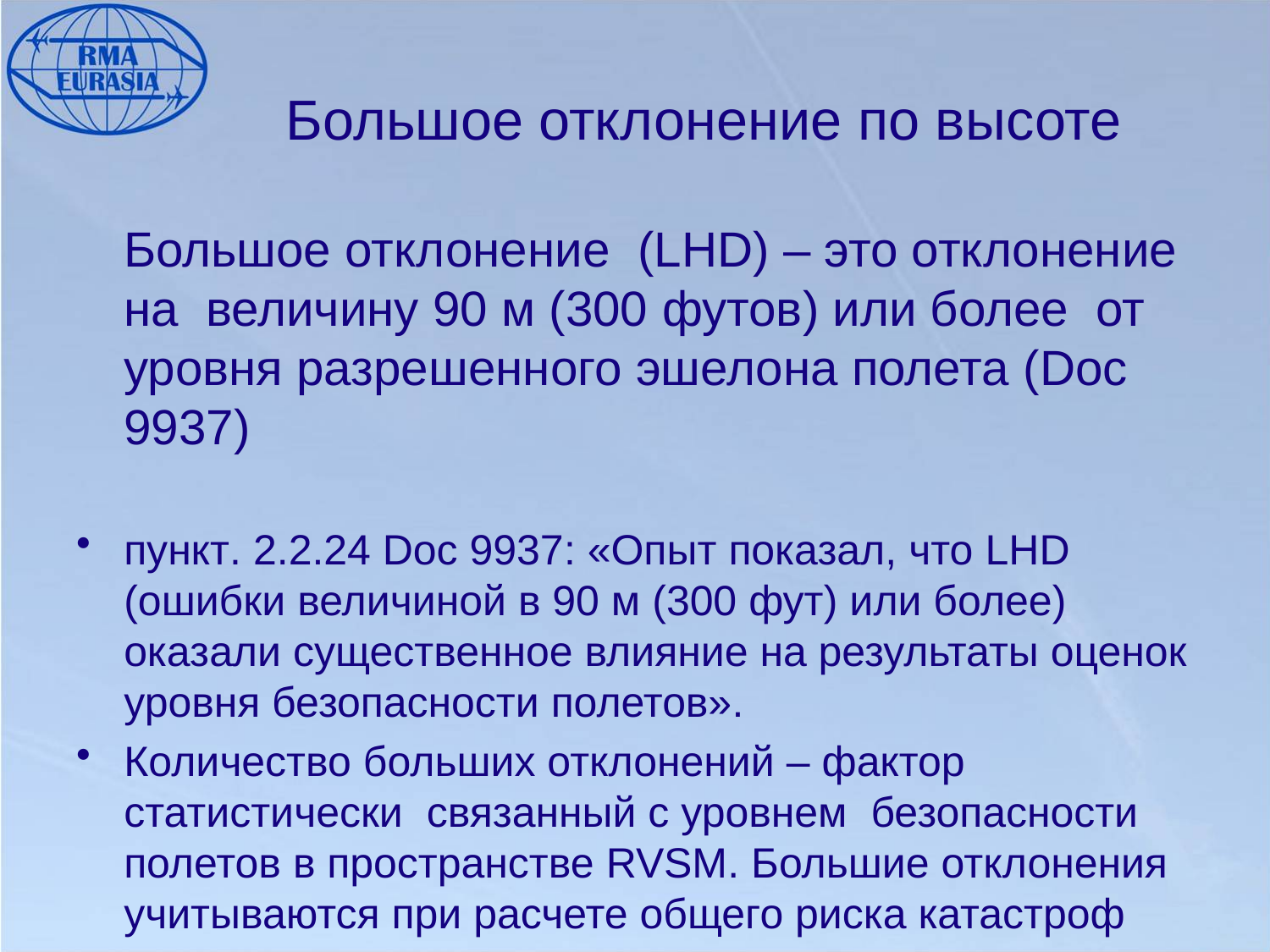

# Большое отклонение по высоте
	Большое отклонение  (LHD) – это отклонение на  величину 90 м (300 футов) или более  от уровня разрешенного эшелона полета (Doc 9937)

пункт. 2.2.24 Doc 9937: «Опыт показал, что LHD (ошибки величиной в 90 м (300 фут) или более) оказали существенное влияние на результаты оценок уровня безопасности полетов».
Количество больших отклонений – фактор статистически  связанный с уровнем  безопасности полетов в пространстве RVSM. Большие отклонения учитываются при расчете общего риска катастроф